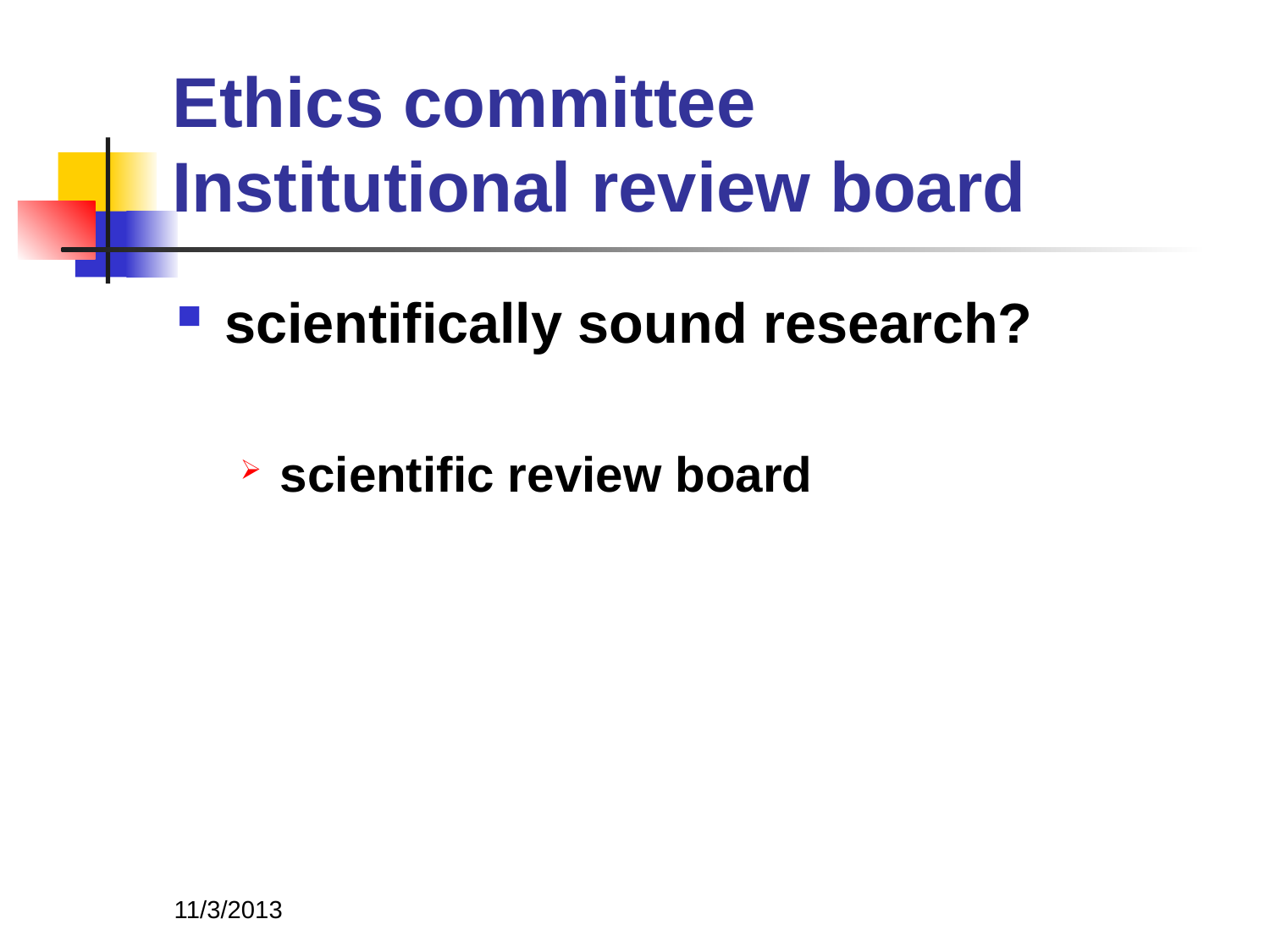

# Ethics committee Institutional review board
scientifically sound research?

scientific review board
11/3/2013